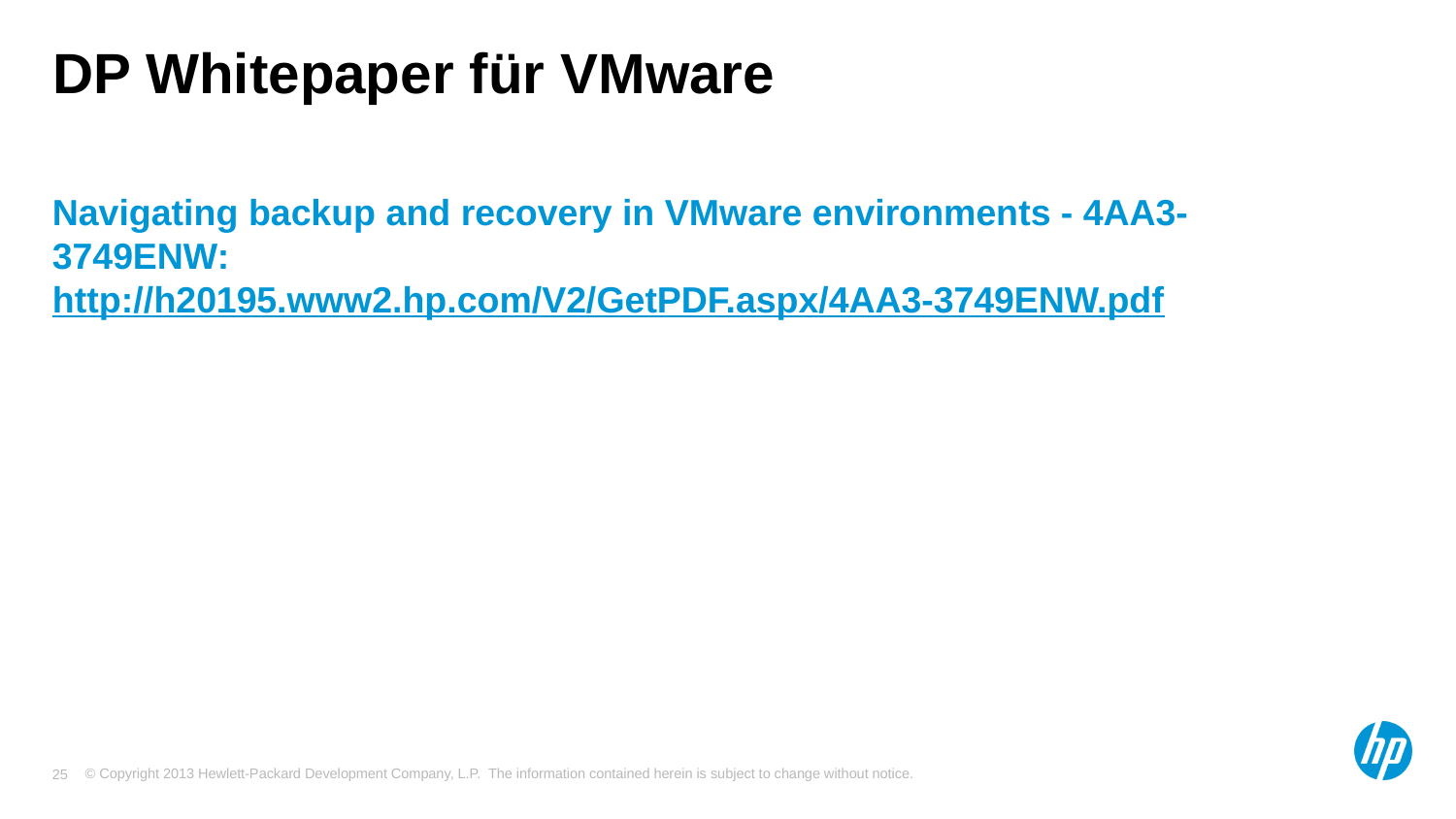

# DP Whitepaper für VMware
Navigating backup and recovery in VMware environments - 4AA3-3749ENW:
http://h20195.www2.hp.com/V2/GetPDF.aspx/4AA3-3749ENW.pdf